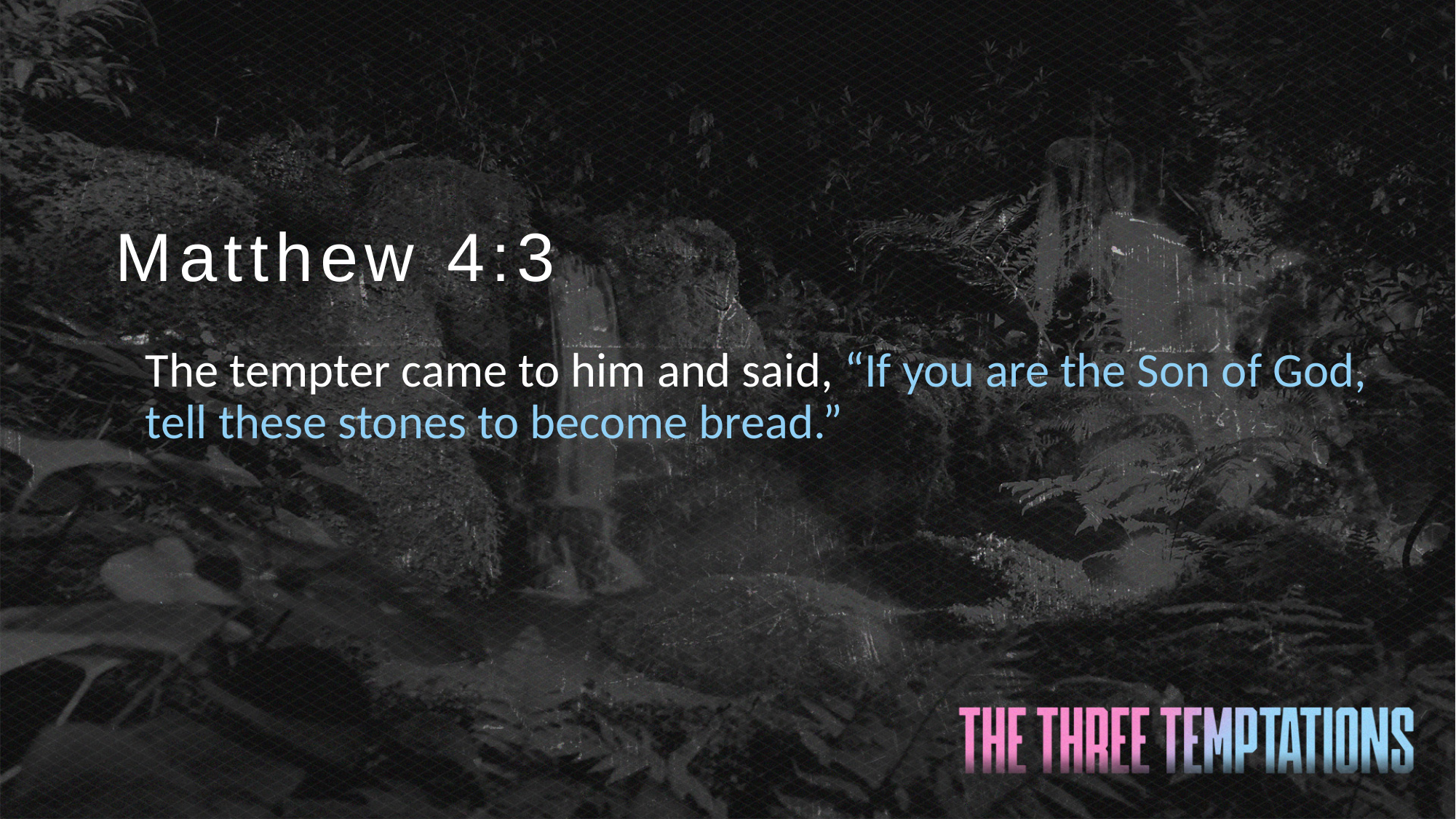

Matthew 4:3
The tempter came to him and said, “If you are the Son of God, tell these stones to become bread.”